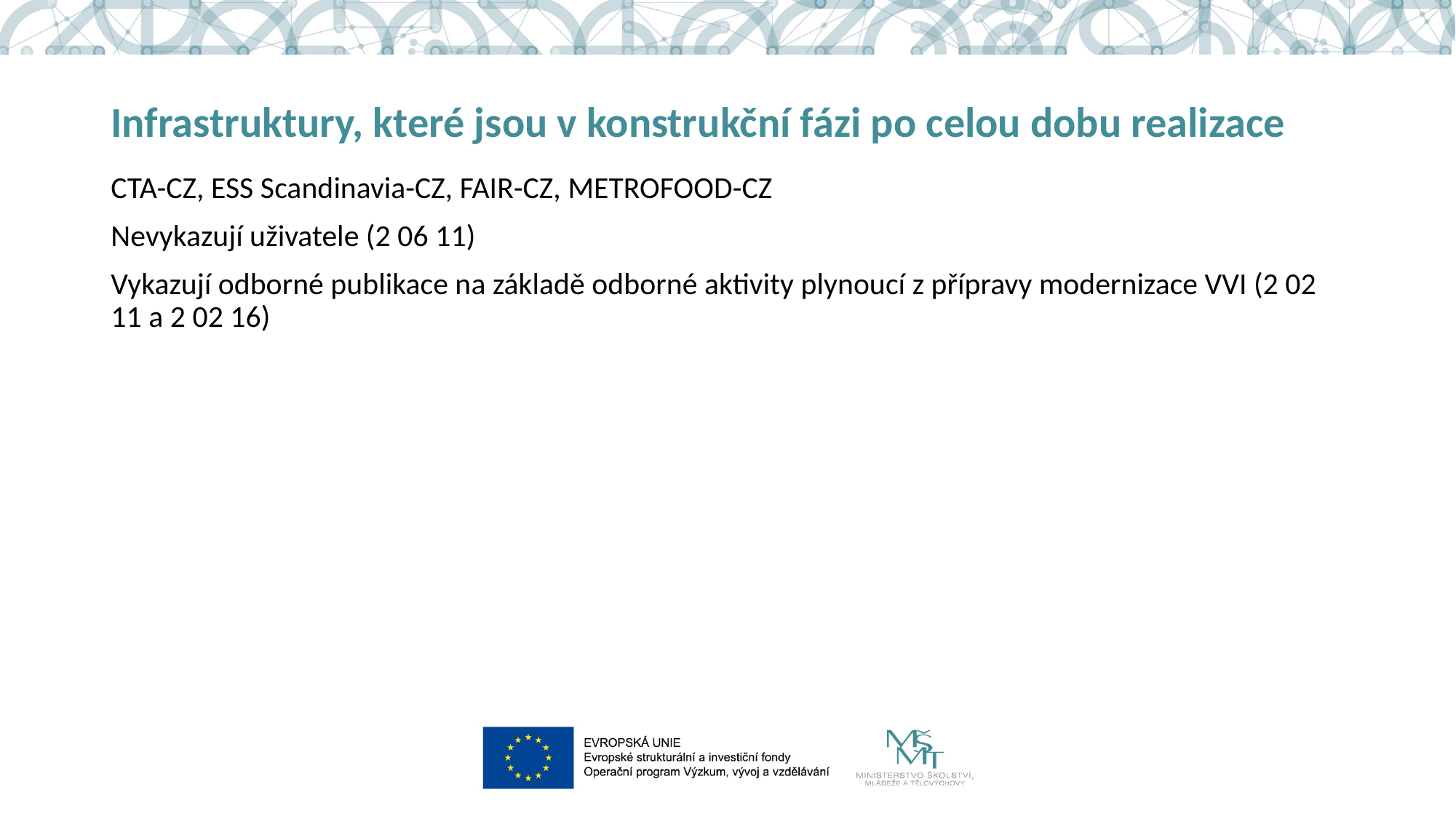

# Infrastruktury, které jsou v konstrukční fázi po celou dobu realizace
CTA-CZ, ESS Scandinavia-CZ, FAIR-CZ, METROFOOD-CZ
Nevykazují uživatele (2 06 11)
Vykazují odborné publikace na základě odborné aktivity plynoucí z přípravy modernizace VVI (2 02 11 a 2 02 16)